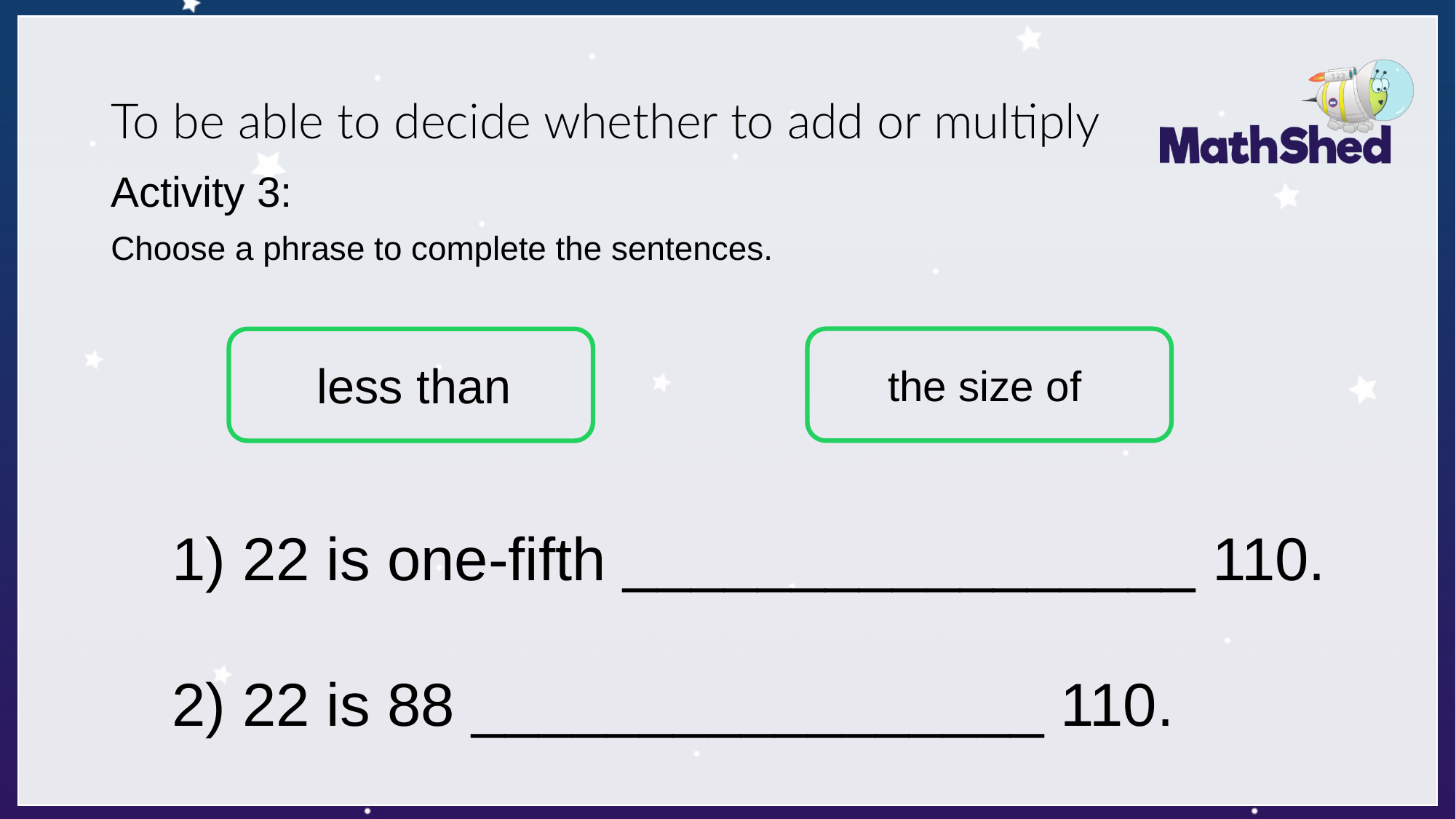

# To be able to decide whether to add or multiply
Activity 3:
Choose a phrase to complete the sentences.

 the size of

less than
 22 is one-fifth _________________ 110.

 22 is 88 _________________ 110.